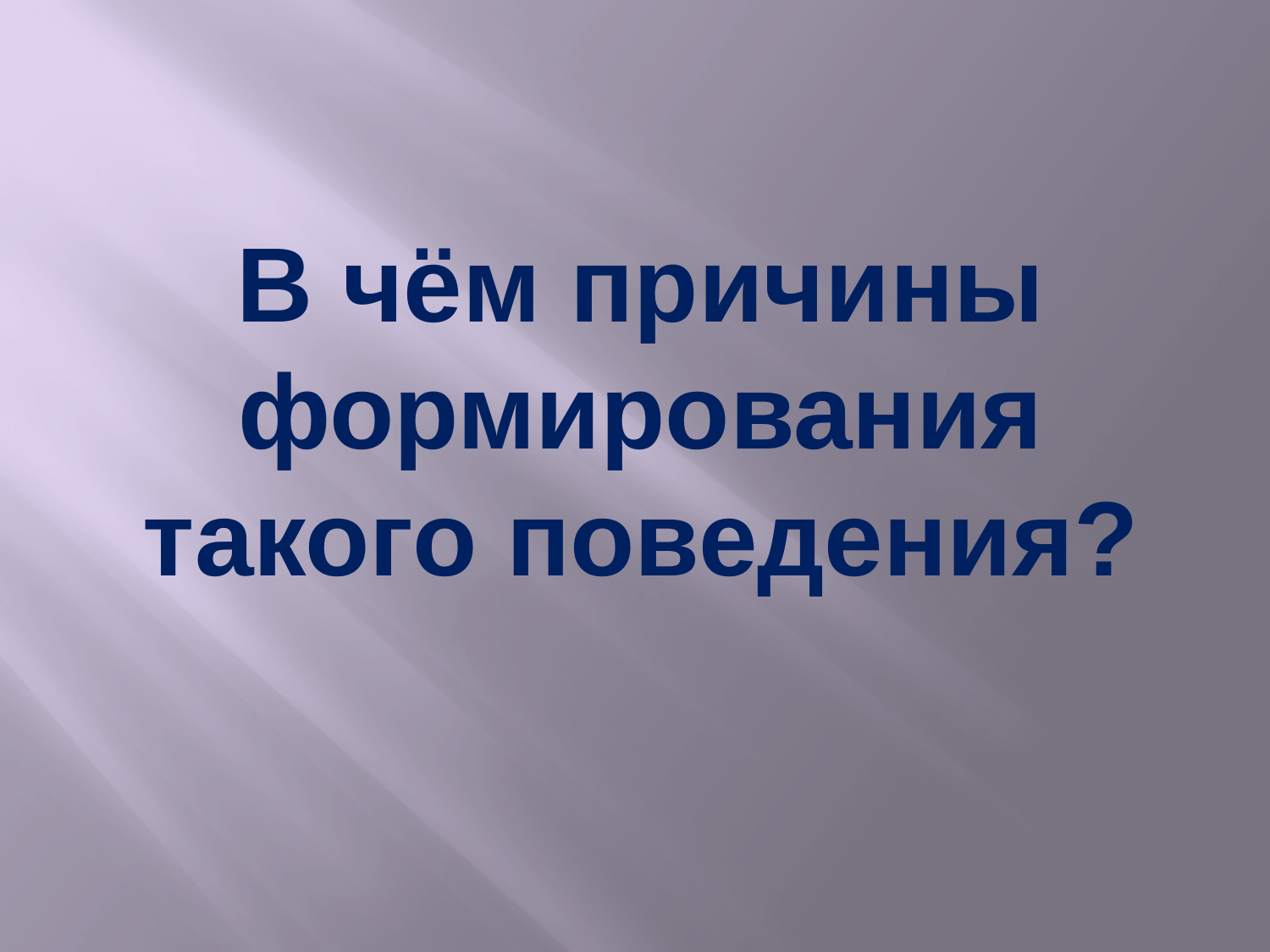

# В чём причины формирования такого поведения?